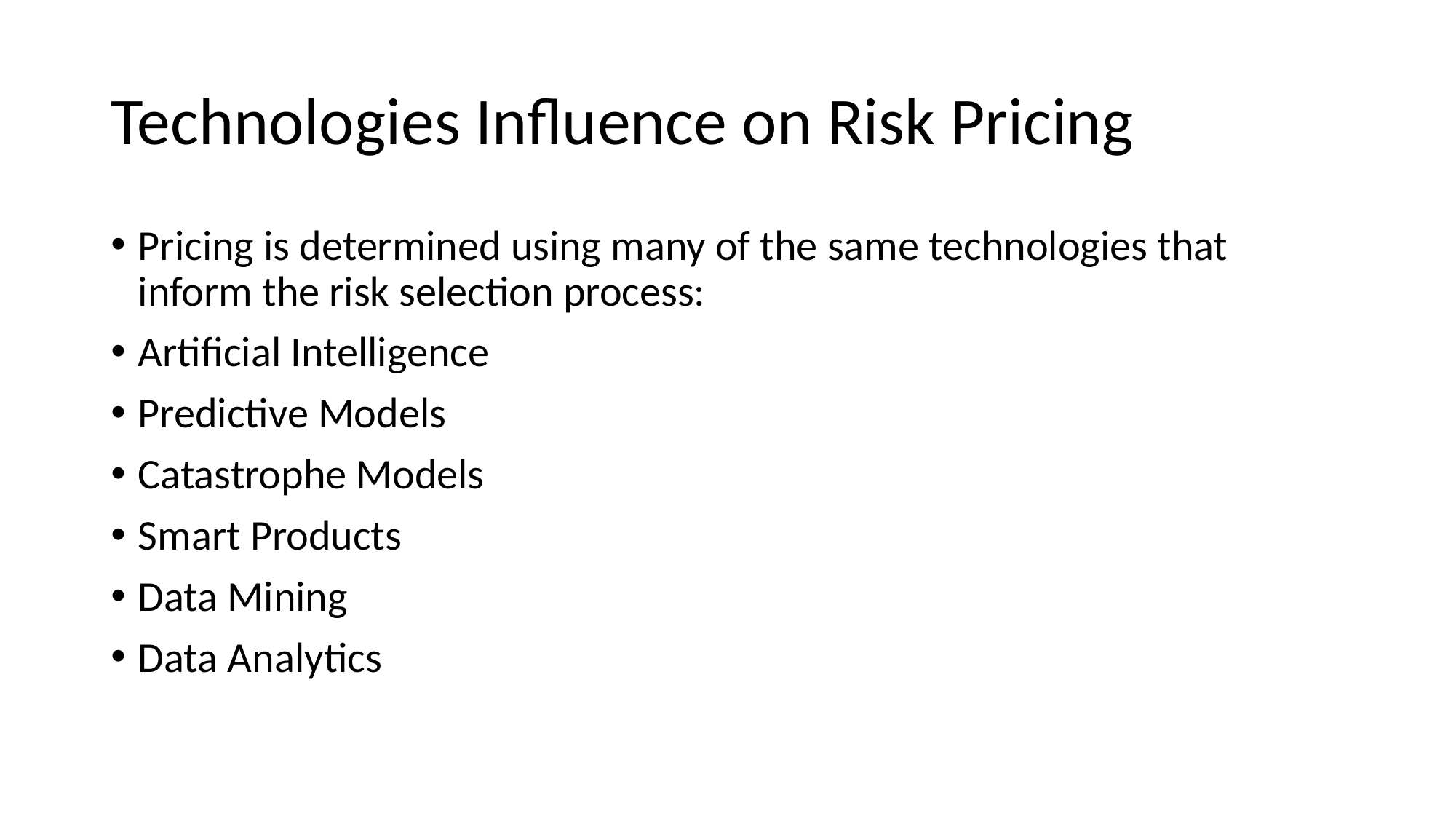

# Technologies Influence on Risk Pricing
Pricing is determined using many of the same technologies that inform the risk selection process:
Artificial Intelligence
Predictive Models
Catastrophe Models
Smart Products
Data Mining
Data Analytics